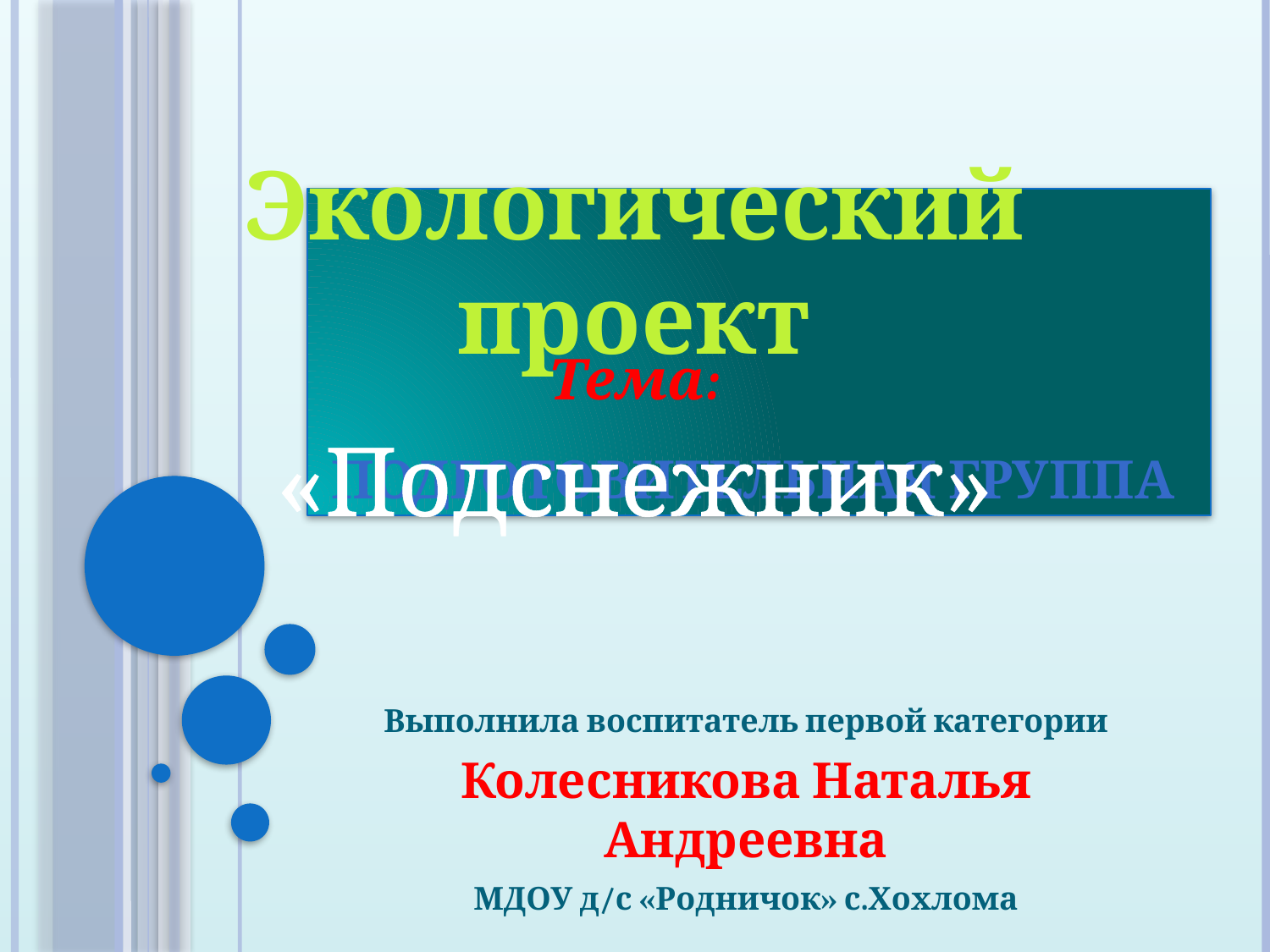

Экологический проект
# Подготовительная группа
Тема: «Подснежник»
Выполнила воспитатель первой категории
Колесникова Наталья Андреевна
МДОУ д/с «Родничок» с.Хохлома